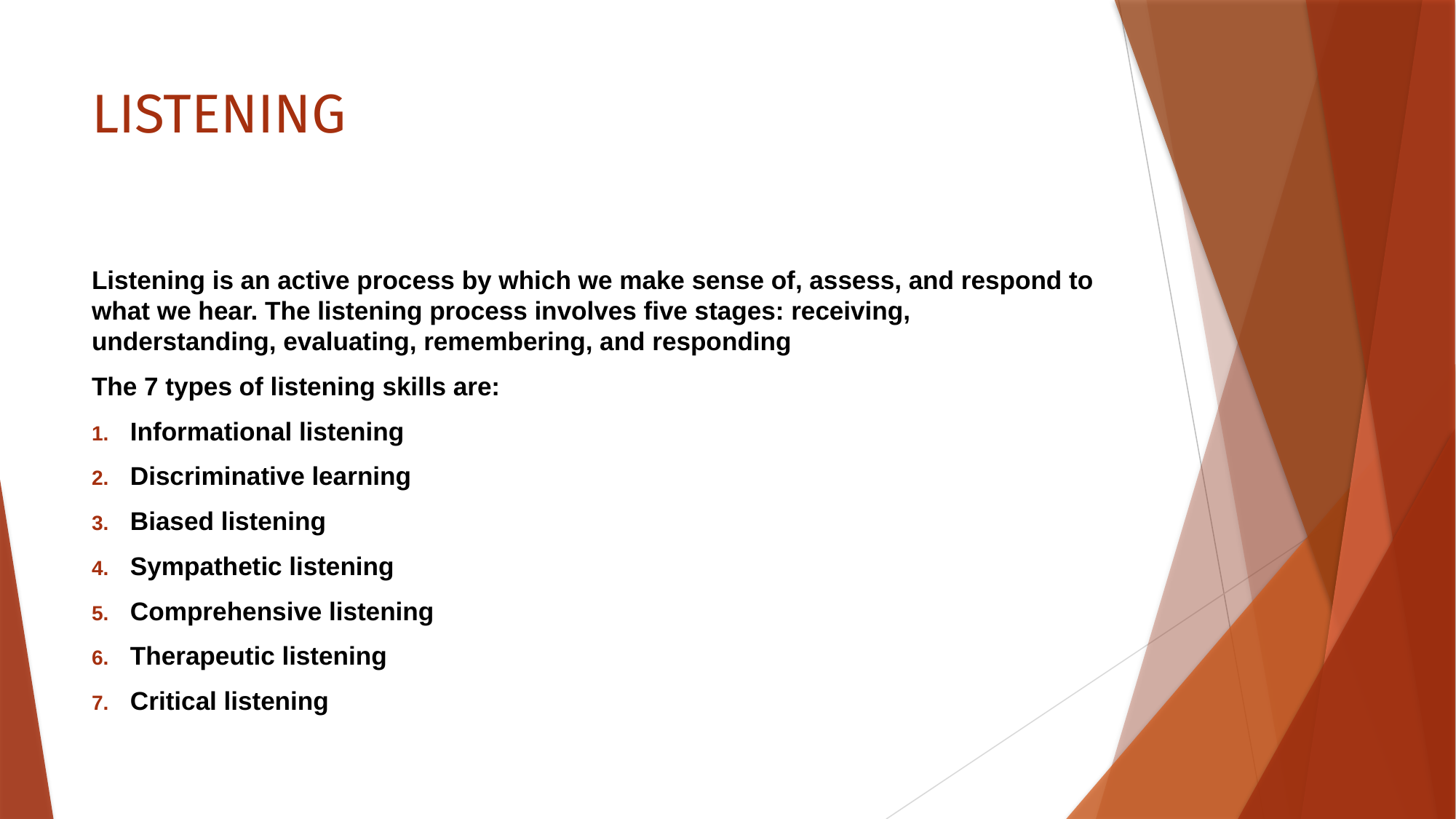

# LISTENING
Listening is an active process by which we make sense of, assess, and respond to what we hear. The listening process involves five stages: receiving, understanding, evaluating, remembering, and responding
The 7 types of listening skills are:
Informational listening
Discriminative learning
Biased listening
Sympathetic listening
Comprehensive listening
Therapeutic listening
Critical listening